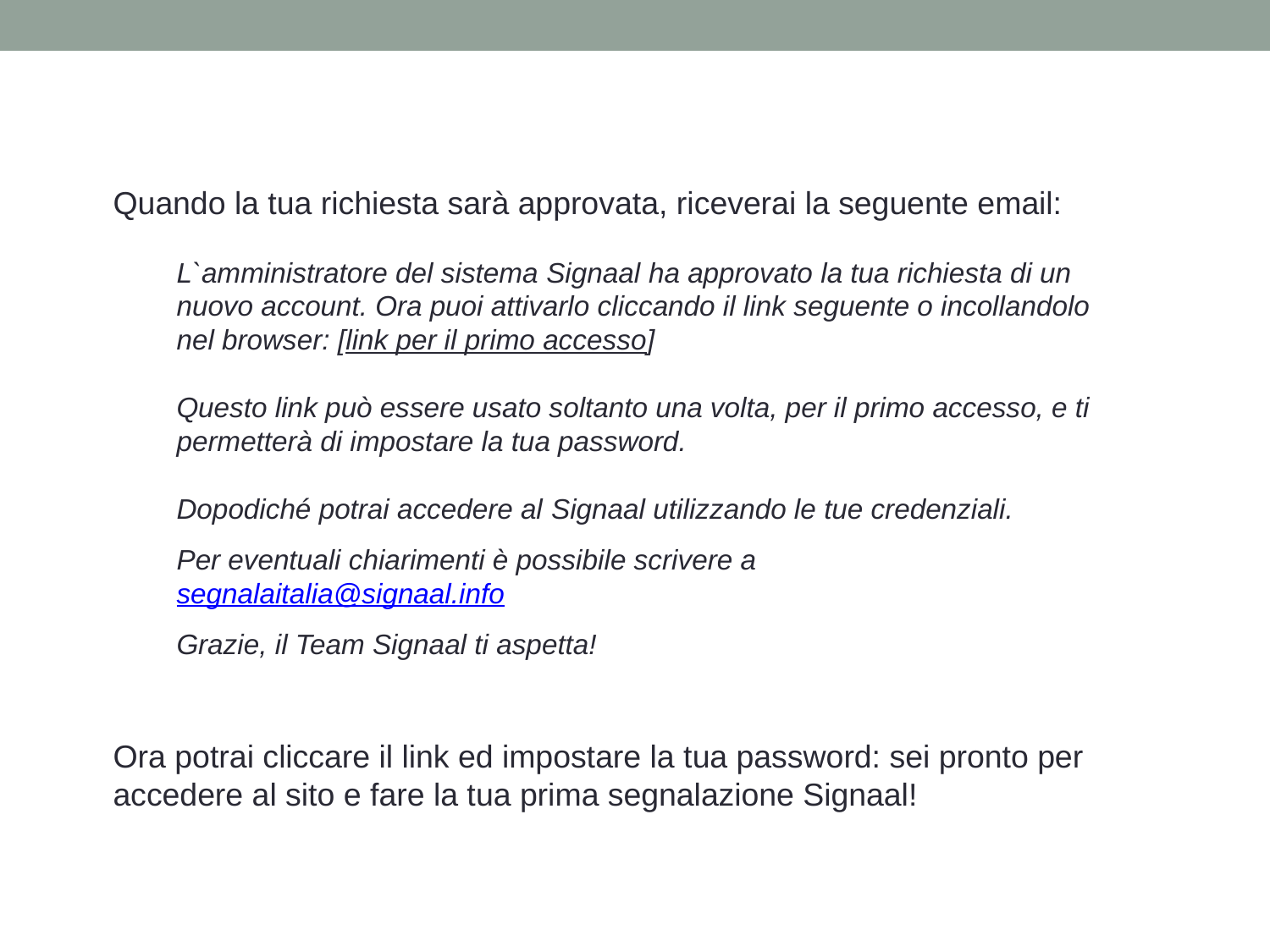

Quando la tua richiesta sarà approvata, riceverai la seguente email:

L`amministratore del sistema Signaal ha approvato la tua richiesta di un nuovo account. Ora puoi attivarlo cliccando il link seguente o incollandolo nel browser: [link per il primo accesso]

Questo link può essere usato soltanto una volta, per il primo accesso, e ti permetterà di impostare la tua password.

Dopodiché potrai accedere al Signaal utilizzando le tue credenziali.

Per eventuali chiarimenti è possibile scrivere a
segnalaitalia@signaal.info

Grazie, il Team Signaal ti aspetta!

Ora potrai cliccare il link ed impostare la tua password: sei pronto per accedere al sito e fare la tua prima segnalazione Signaal!